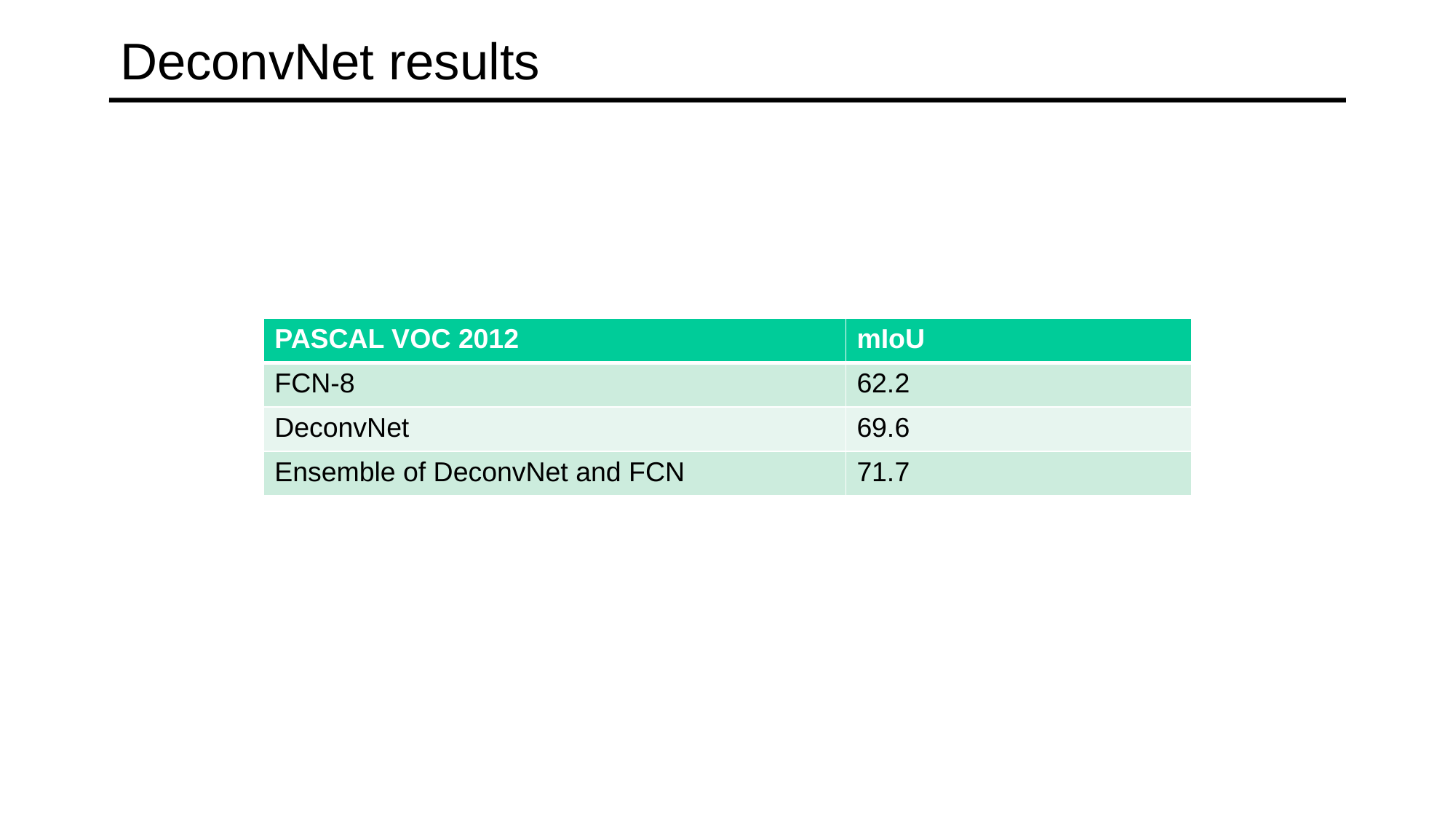

# DeconvNet results
| PASCAL VOC 2012 | mIoU |
| --- | --- |
| FCN-8 | 62.2 |
| DeconvNet | 69.6 |
| Ensemble of DeconvNet and FCN | 71.7 |